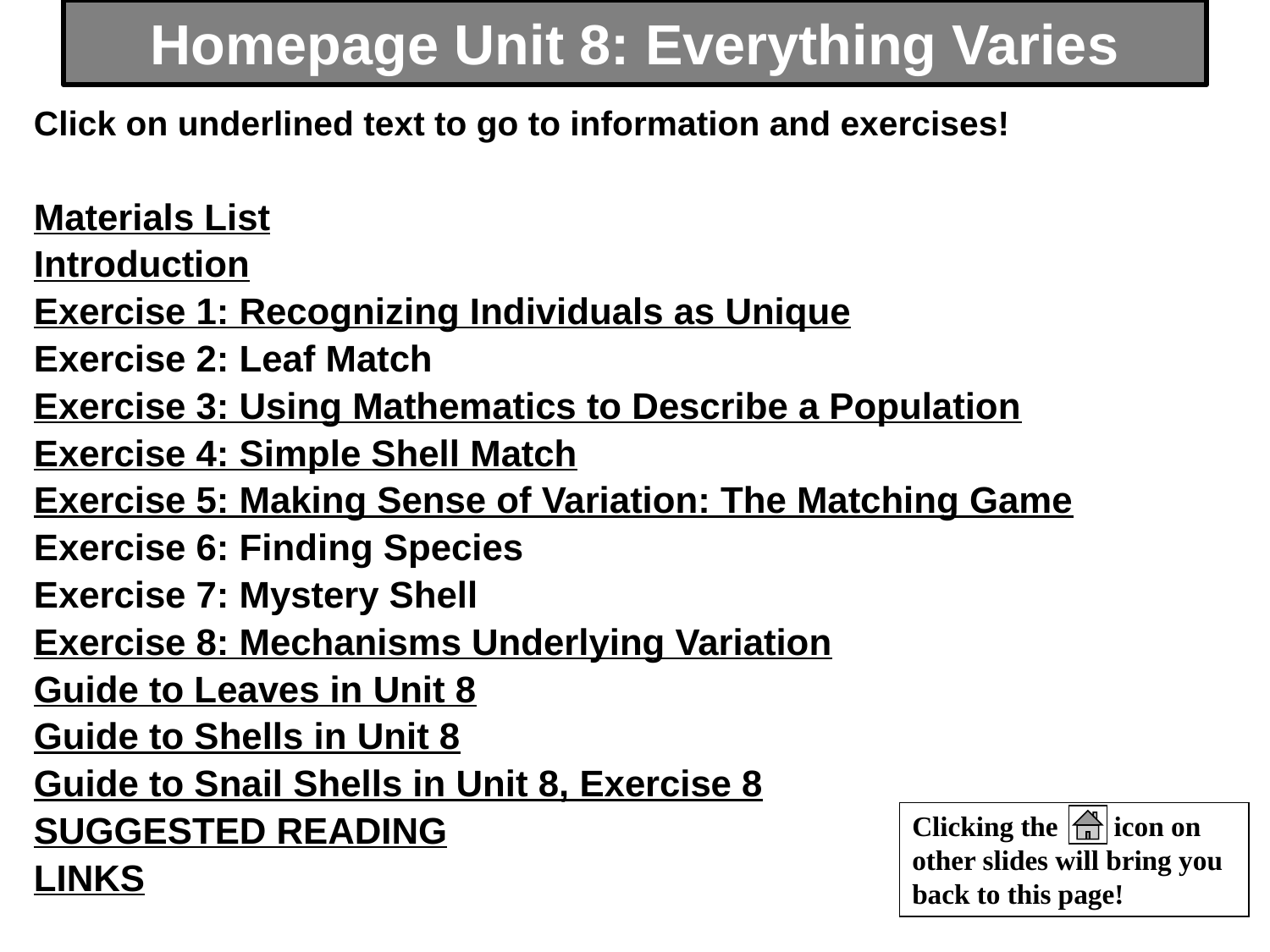

# Homepage Unit 8: Everything Varies
Click on underlined text to go to information and exercises!

Materials List
Introduction
Exercise 1: Recognizing Individuals as Unique
Exercise 2: Leaf Match
Exercise 3: Using Mathematics to Describe a Population
Exercise 4: Simple Shell Match
Exercise 5: Making Sense of Variation: The Matching Game
Exercise 6: Finding Species
Exercise 7: Mystery Shell
Exercise 8: Mechanisms Underlying Variation
Guide to Leaves in Unit 8
Guide to Shells in Unit 8
Guide to Snail Shells in Unit 8, Exercise 8
SUGGESTED READING
LINKS
Clicking the        icon on other slides will bring you back to this page!

3